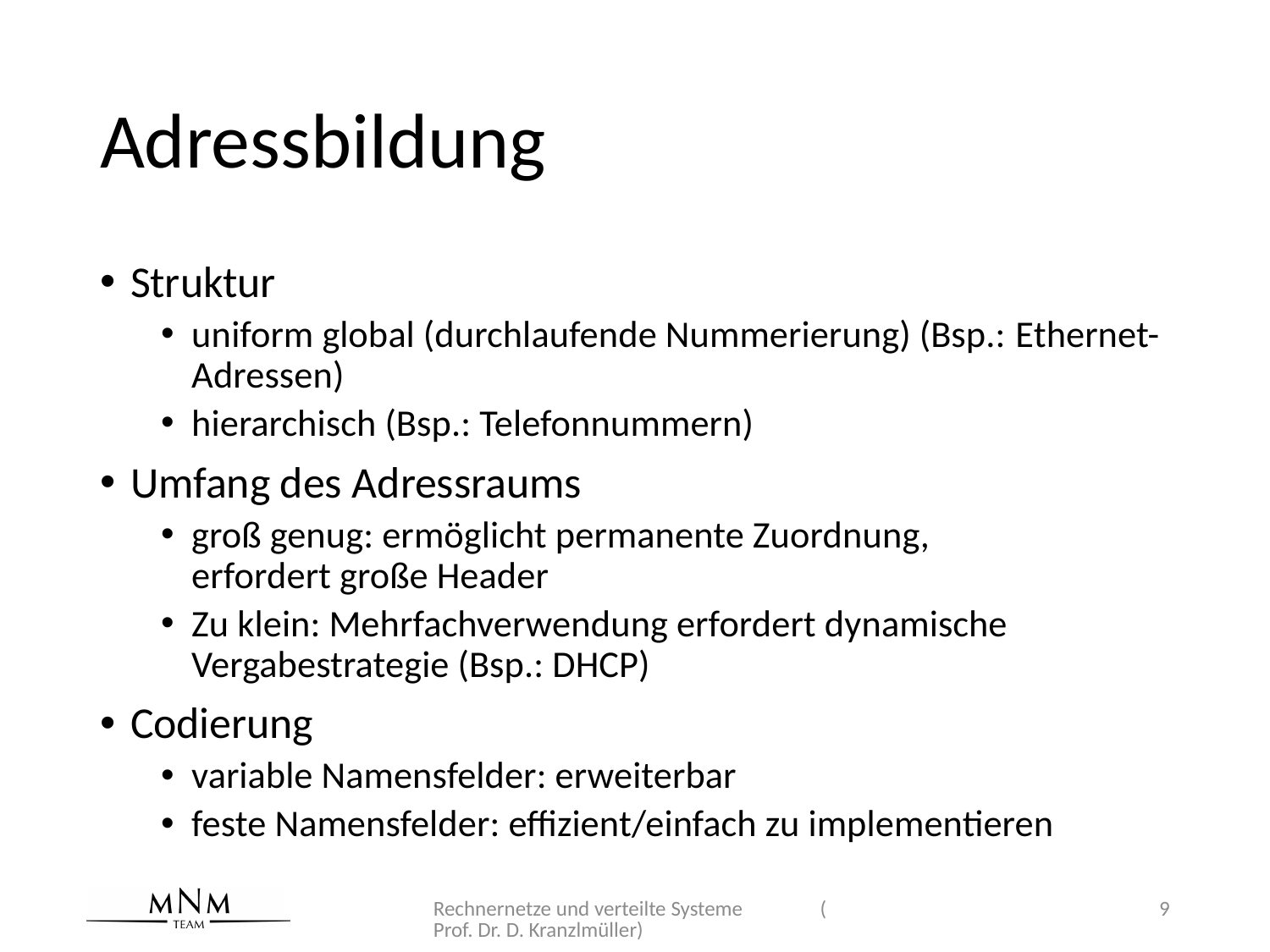

# Adressbildung
Struktur
uniform global (durchlaufende Nummerierung) (Bsp.: Ethernet-Adressen)
hierarchisch (Bsp.: Telefonnummern)
Umfang des Adressraums
groß genug: ermöglicht permanente Zuordnung,
erfordert große Header
Zu klein: Mehrfachverwendung erfordert dynamische Vergabestrategie (Bsp.: DHCP)
Codierung
variable Namensfelder: erweiterbar
feste Namensfelder: effizient/einfach zu implementieren
Rechnernetze und verteilte Systeme                (Prof. Dr. D. Kranzlmüller)
9